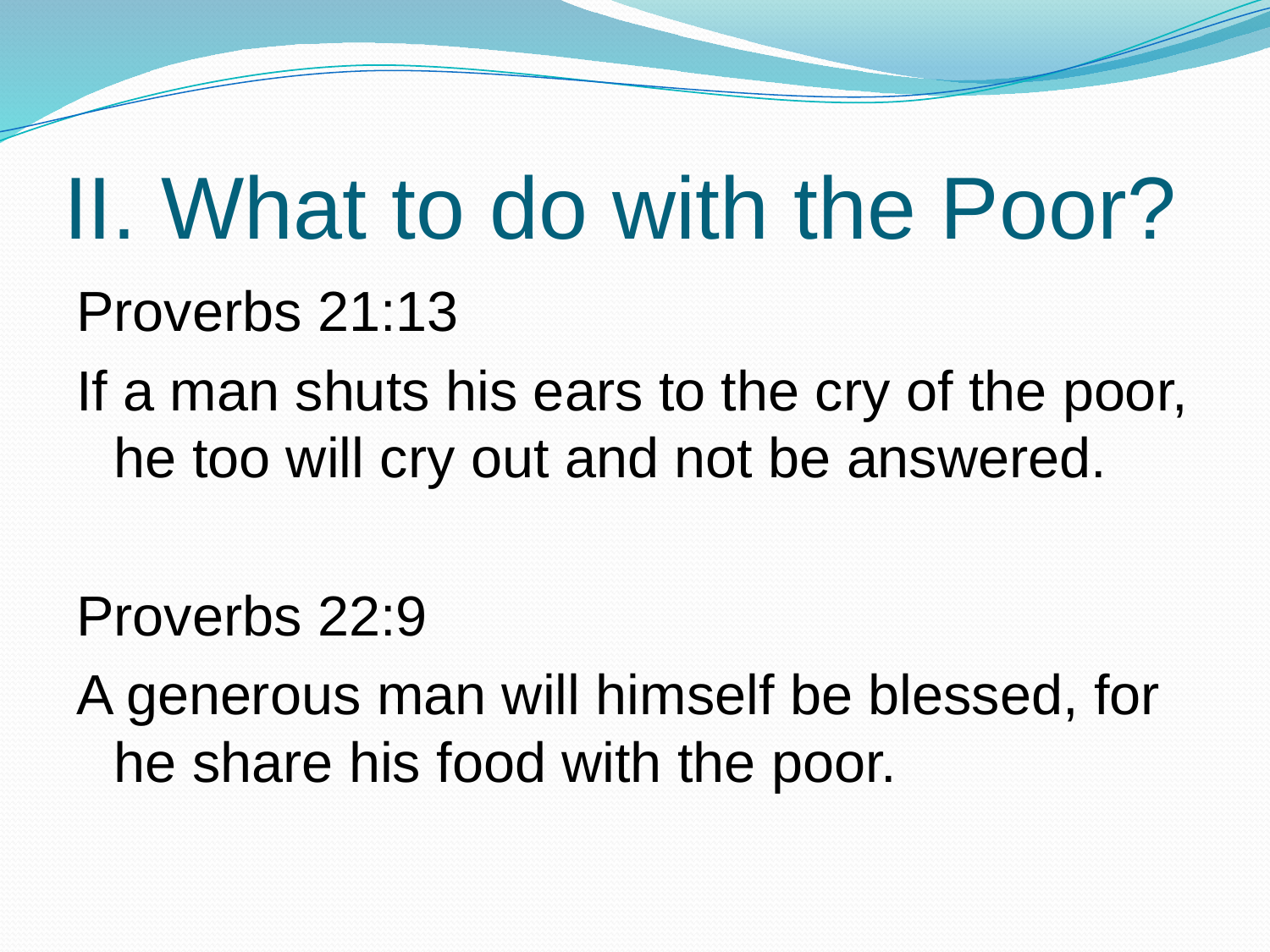

# II. What to do with the Poor?
Proverbs 21:13
If a man shuts his ears to the cry of the poor, he too will cry out and not be answered.

Proverbs 22:9
A generous man will himself be blessed, for he share his food with the poor.